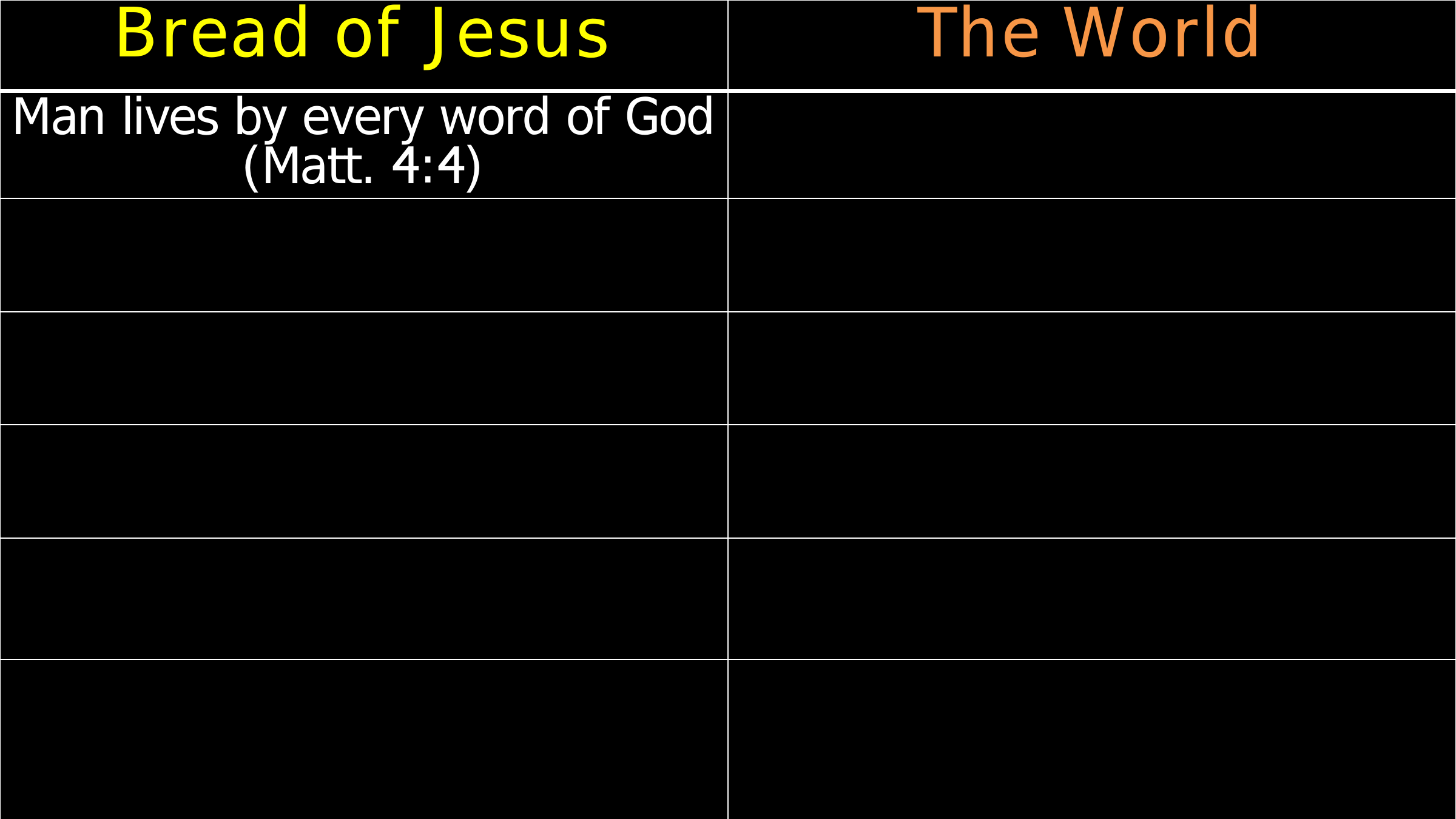

| Bread of Jesus | The World |
| --- | --- |
| Man lives by every word of God (Matt. 4:4) |  |
|  |  |
|  |  |
|  |  |
|  |  |
|  |  |